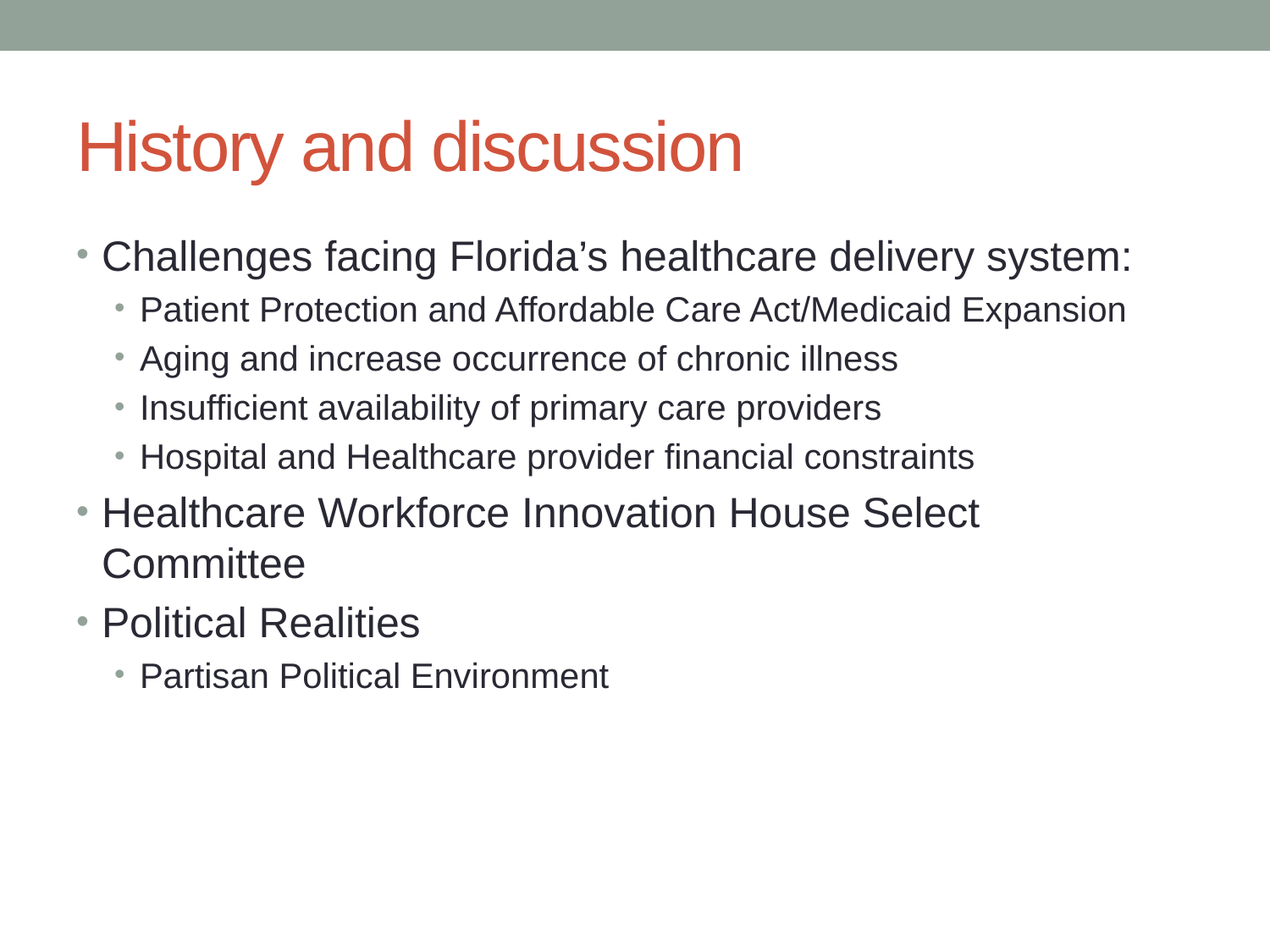

# History and discussion
Challenges facing Florida’s healthcare delivery system:
Patient Protection and Affordable Care Act/Medicaid Expansion
Aging and increase occurrence of chronic illness
Insufficient availability of primary care providers
Hospital and Healthcare provider financial constraints
Healthcare Workforce Innovation House Select Committee
Political Realities
Partisan Political Environment